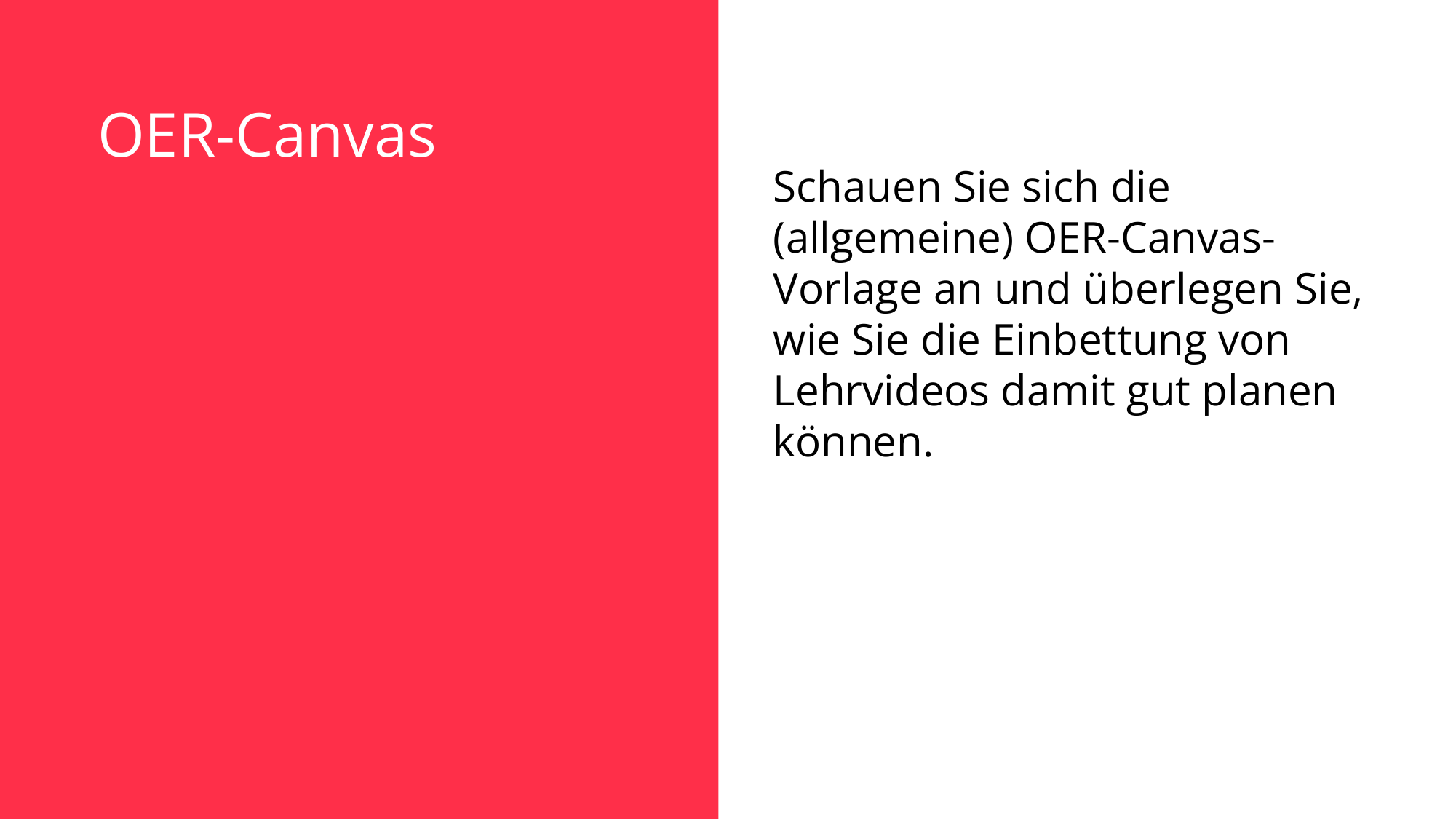

# OER-Canvas
Schauen Sie sich die (allgemeine) OER-Canvas-Vorlage an und überlegen Sie, wie Sie die Einbettung von Lehrvideos damit gut planen können.